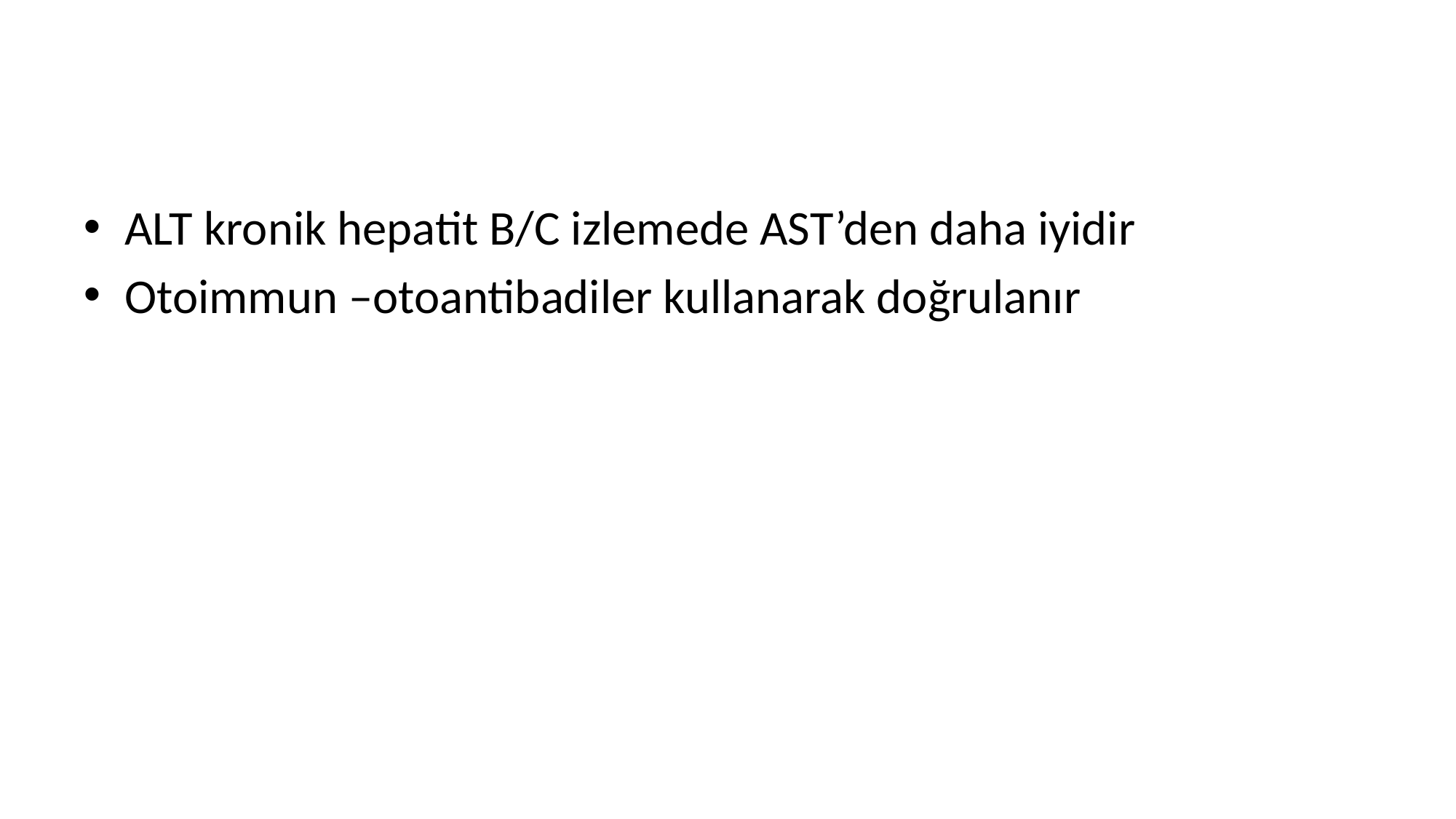

#
ALT kronik hepatit B/C izlemede AST’den daha iyidir
Otoimmun –otoantibadiler kullanarak doğrulanır